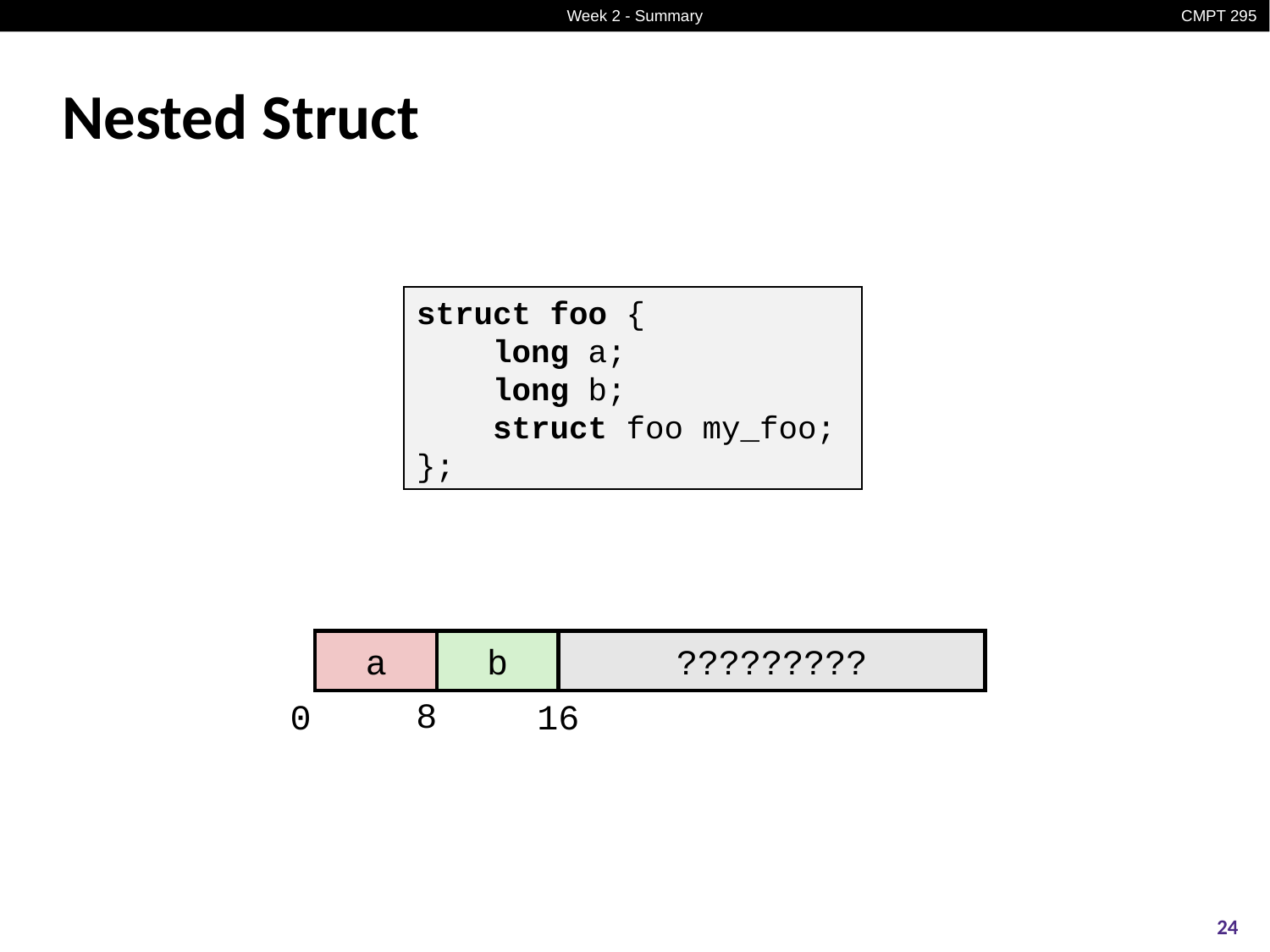

# Nested Struct
struct foo {
    long a;
    long b;
    struct foo my_foo;
};
a
b
?????????
8
0
16
24